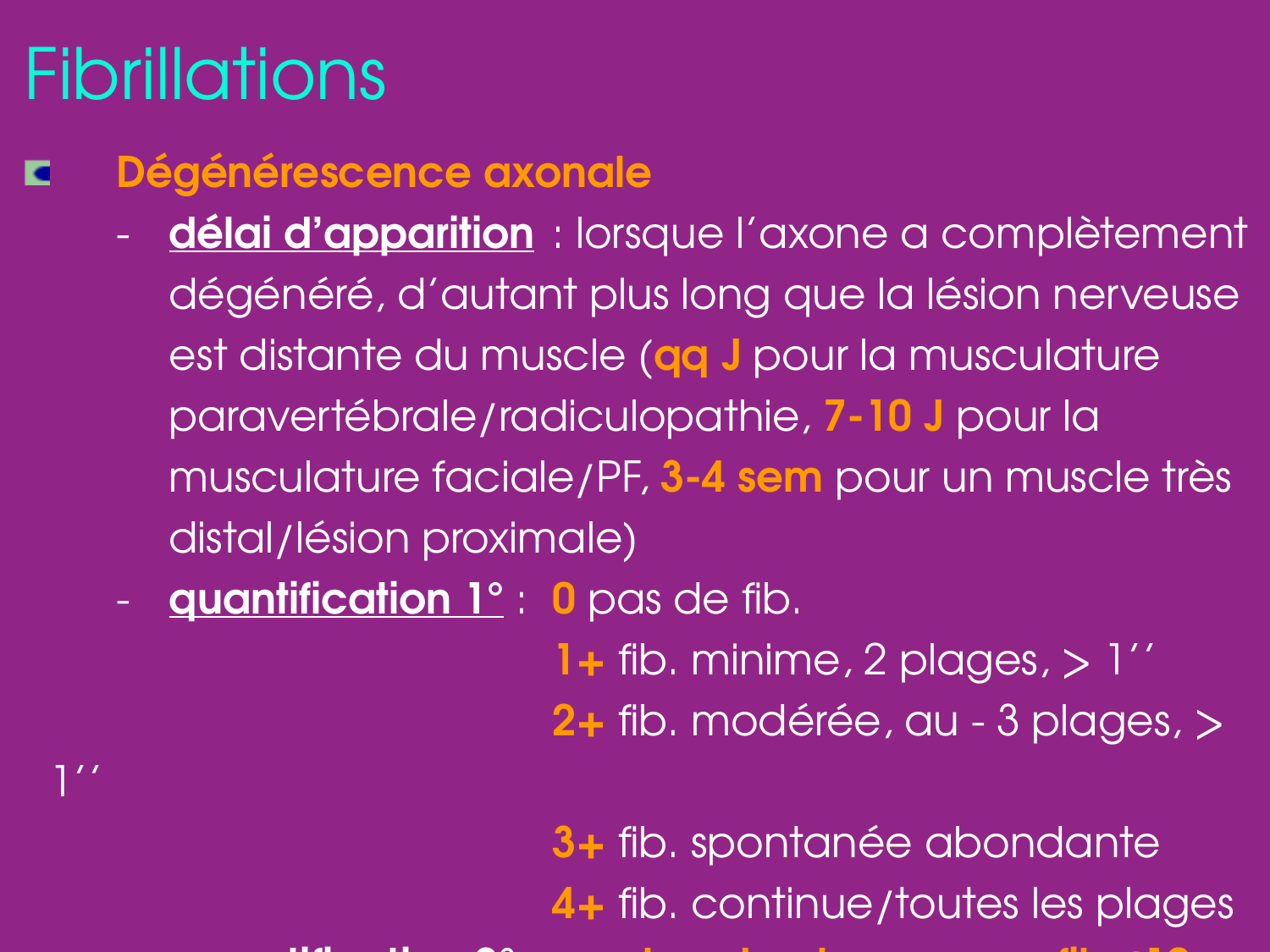

Fibrillations
	Dégénérescence axonale
	-	délai d’apparition	: lorsque l’axone a complètement		dégénéré, d’autant plus long que la lésion nerveuse 		est distante du muscle (qq J pour la musculature 			paravertébrale/radiculopathie, 7-10 J pour la 			musculature faciale/PF, 3-4 sem pour un muscle très 		distal/lésion proximale)
	-	quantification 1° : 	0 pas de fib.
			1+ fib. minime, 2 plages, > 1’’
			2+ fib. modérée, au - 3 plages, > 1’’
			3+ fib. spontanée abondante
			4+ fib. continue/toutes les plages
	-	 quantification 2° : nombre de plages avec fib./10